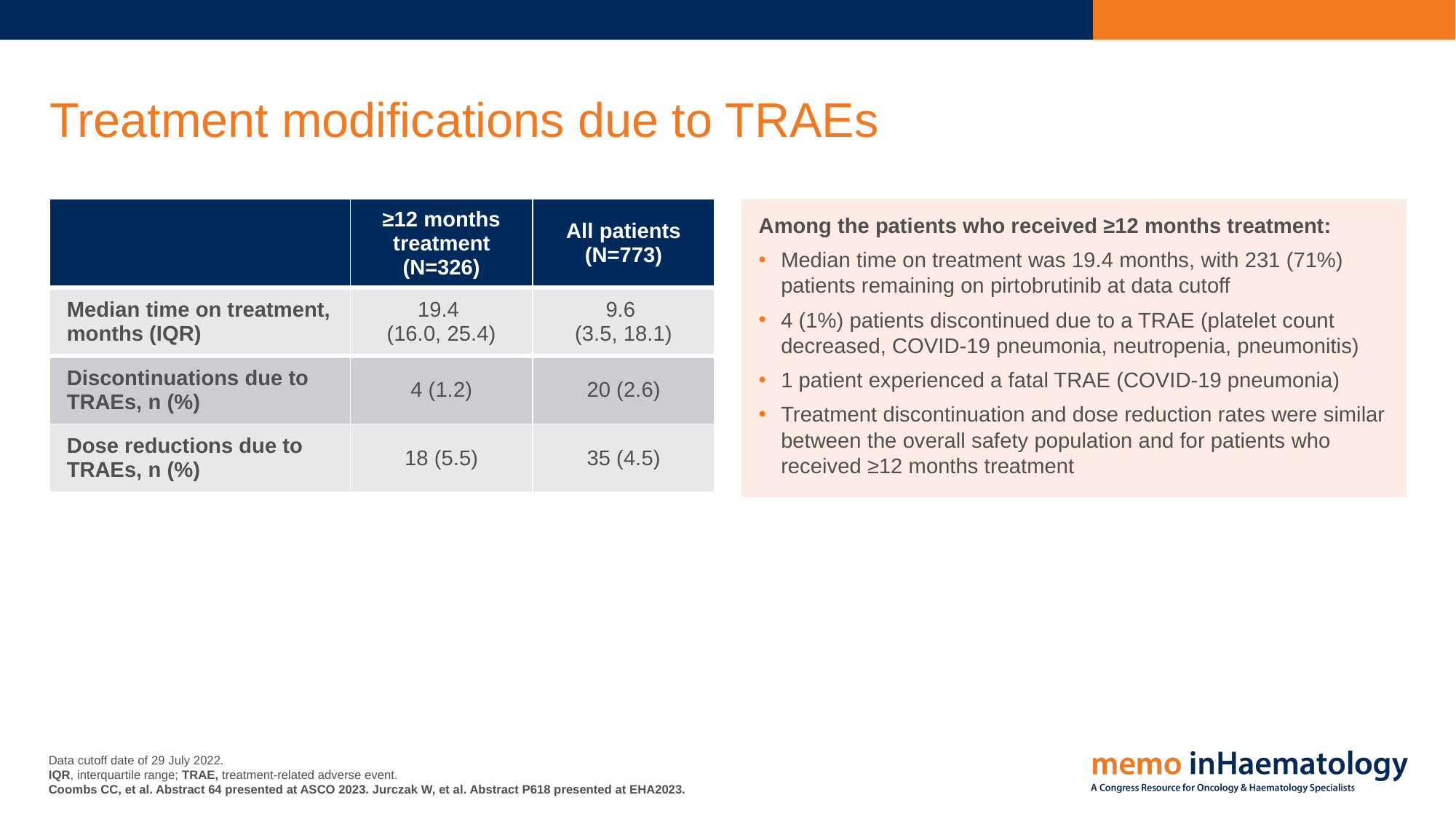

# Treatment modifications due to TRAEs
|  | ≥12 months treatment (N=326) | All patients (N=773) |
| --- | --- | --- |
| Median time on treatment, months (IQR) | 19.4 (16.0, 25.4) | 9.6 (3.5, 18.1) |
| Discontinuations due to TRAEs, n (%) | 4 (1.2) | 20 (2.6) |
| Dose reductions due to TRAEs, n (%) | 18 (5.5) | 35 (4.5) |
Among the patients who received ≥12 months treatment:
Median time on treatment was 19.4 months, with 231 (71%) patients remaining on pirtobrutinib at data cutoff
4 (1%) patients discontinued due to a TRAE (platelet count decreased, COVID-19 pneumonia, neutropenia, pneumonitis)
1 patient experienced a fatal TRAE (COVID-19 pneumonia)
Treatment discontinuation and dose reduction rates were similar between the overall safety population and for patients who received ≥12 months treatment
Data cutoff date of 29 July 2022.
IQR, interquartile range; TRAE, treatment-related adverse event.
Coombs CC, et al. Abstract 64 presented at ASCO 2023. Jurczak W, et al. Abstract P618 presented at EHA2023.